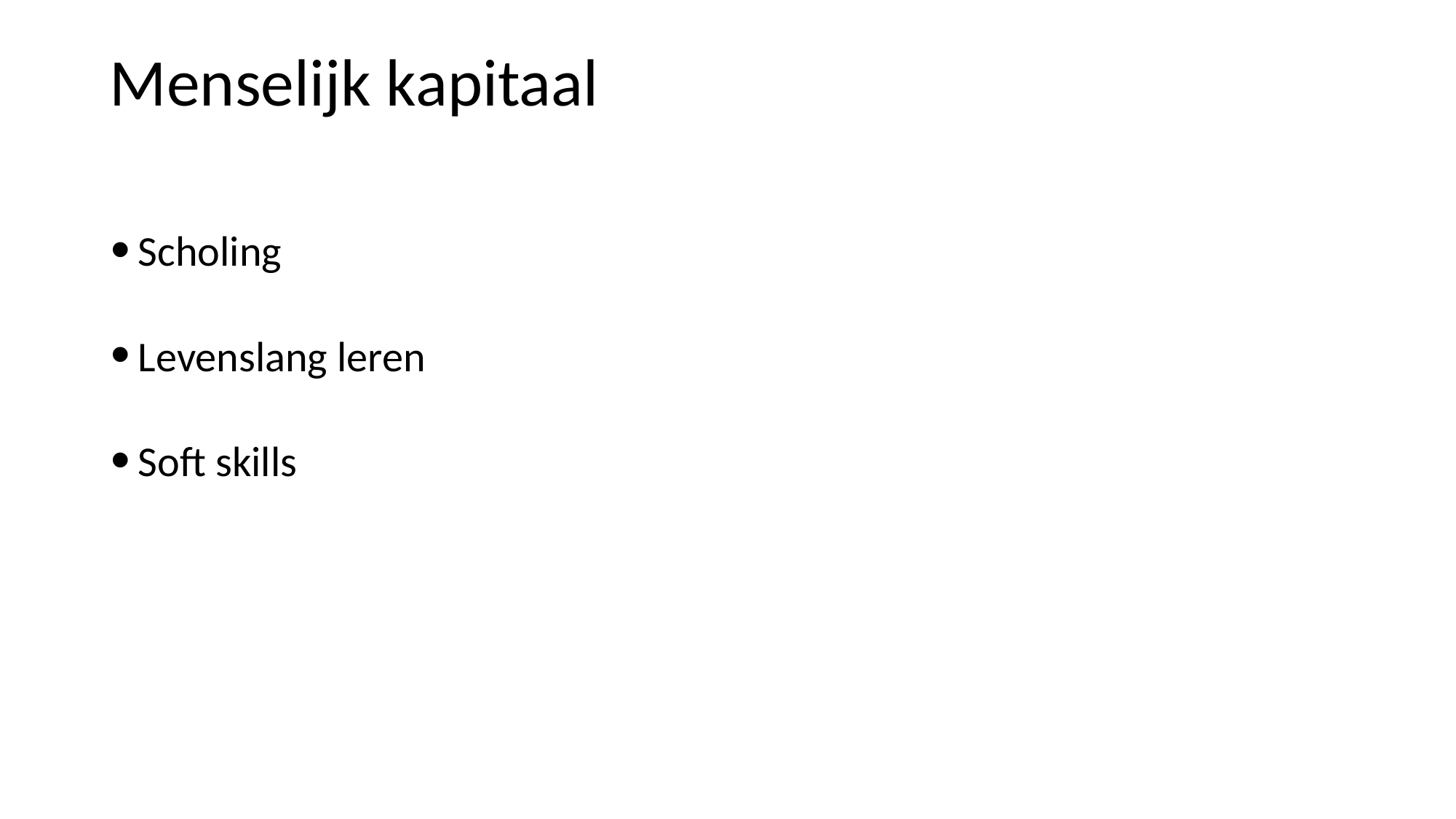

# Menselijk kapitaal
Scholing
Levenslang leren
Soft skills